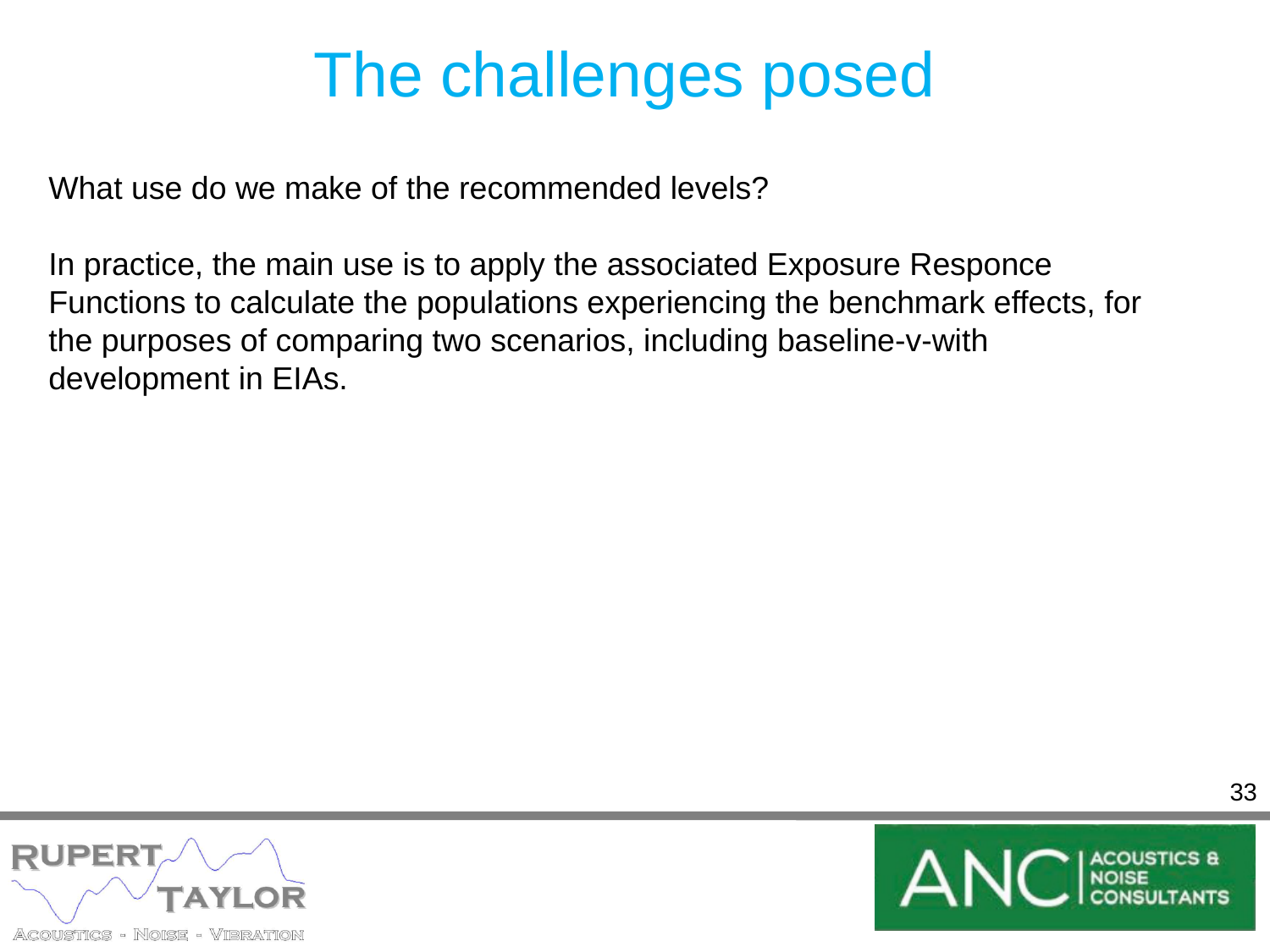

# The challenges posed

What use do we make of the recommended levels?

In practice, the main use is to apply the associated Exposure Responce Functions to calculate the populations experiencing the benchmark effects, for the purposes of comparing two scenarios, including baseline-v-with development in EIAs.

33